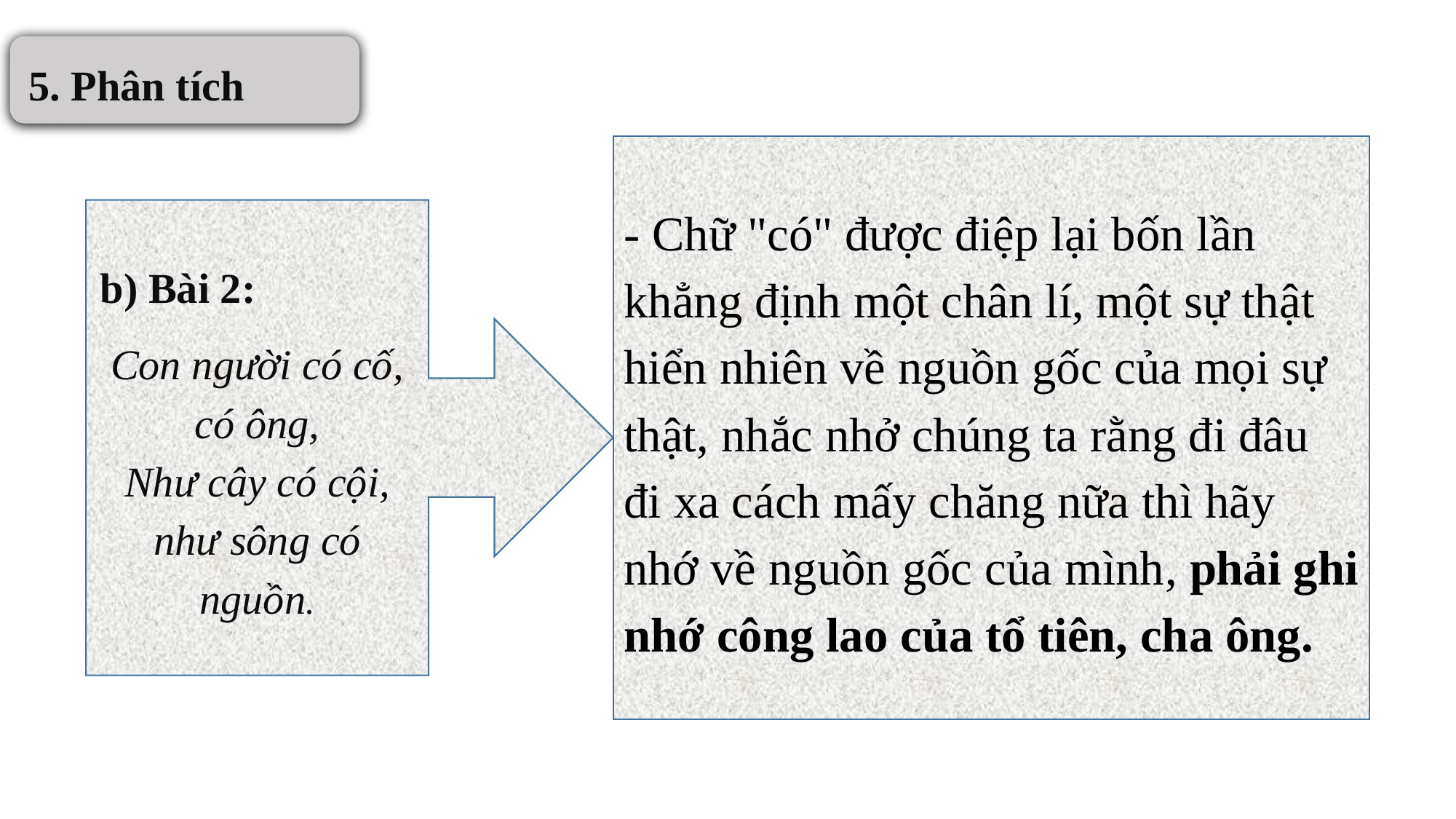

5. Phân tích
- Chữ "có" được điệp lại bốn lần khẳng định một chân lí, một sự thật hiển nhiên về nguồn gốc của mọi sự thật, nhắc nhở chúng ta rằng đi đâu đi xa cách mấy chăng nữa thì hãy nhớ về nguồn gốc của mình, phải ghi nhớ công lao của tổ tiên, cha ông.
b) Bài 2:
Con người có cố, có ông,
Như cây có cội, như sông có nguồn.